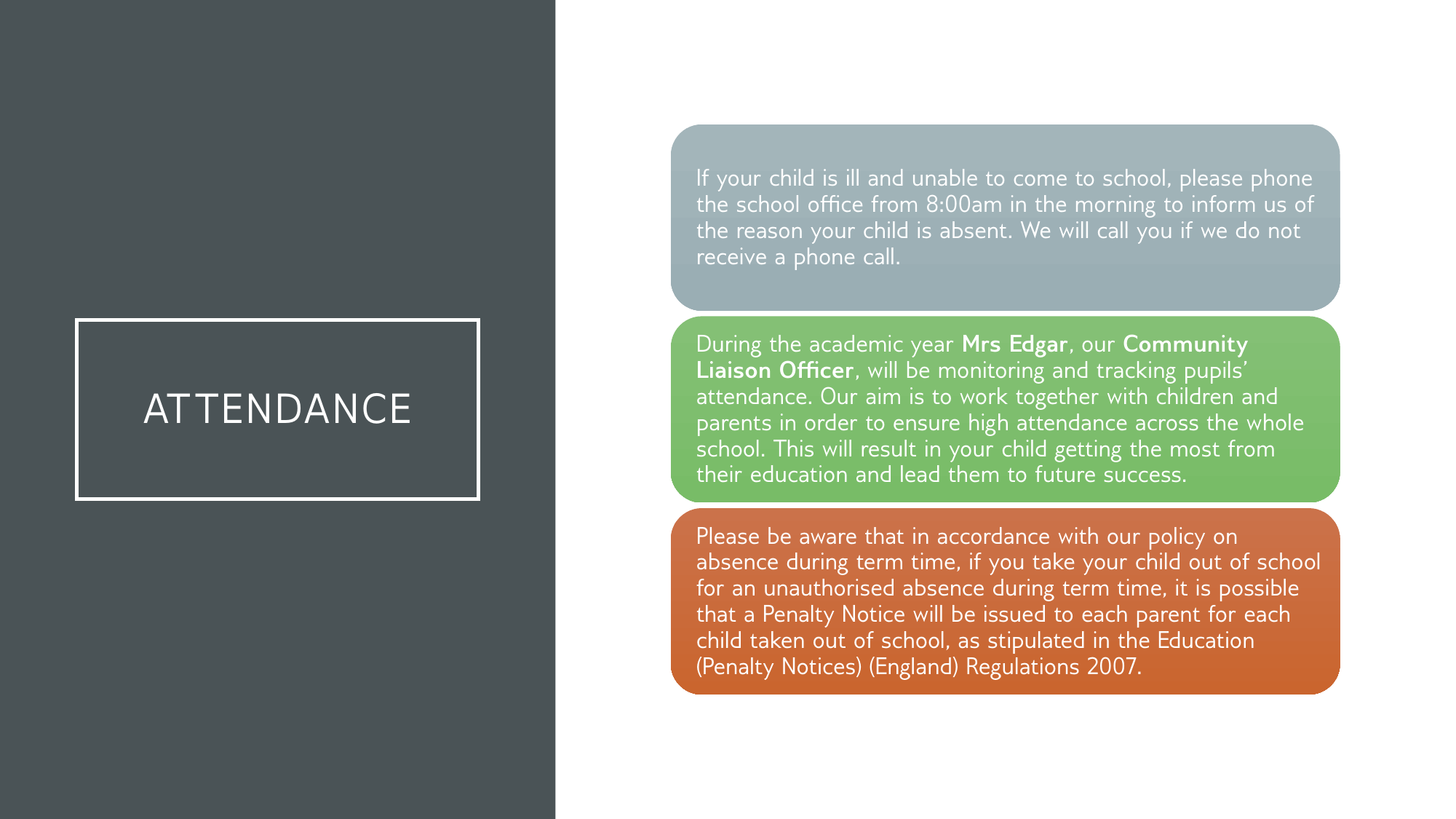

If your child is ill and unable to come to school, please phone the school office from 8:00am in the morning to inform us of the reason your child is absent. We will call you if we do not receive a phone call.
During the academic year Mrs Edgar, our Community Liaison Officer, will be monitoring and tracking pupils’ attendance. Our aim is to work together with children and parents in order to ensure high attendance across the whole school. This will result in your child getting the most from their education and lead them to future success.
Please be aware that in accordance with our policy on absence during term time, if you take your child out of school for an unauthorised absence during term time, it is possible that a Penalty Notice will be issued to each parent for each child taken out of school, as stipulated in the Education (Penalty Notices) (England) Regulations 2007.
# attendance